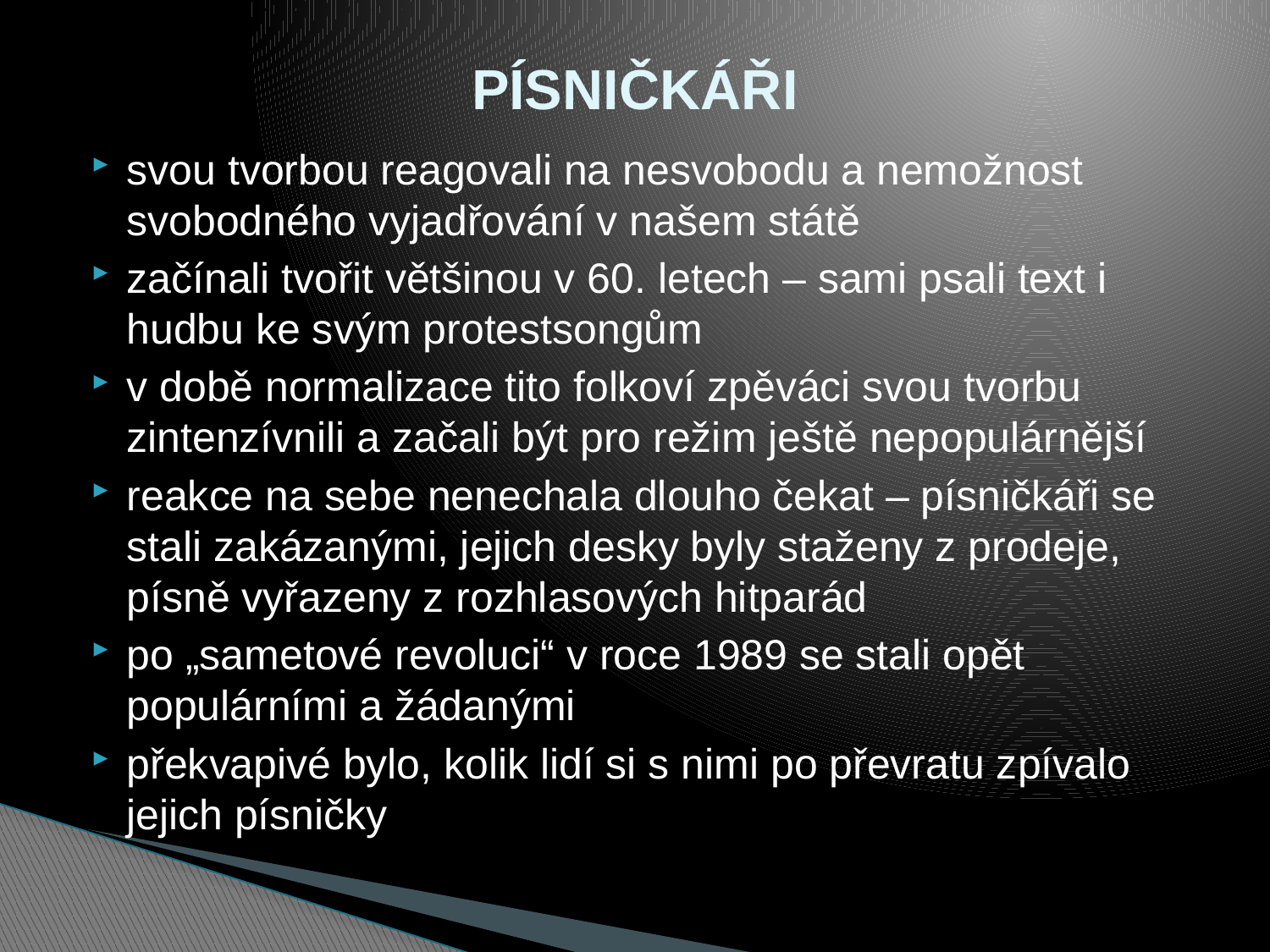

# PÍSNIČKÁŘI
svou tvorbou reagovali na nesvobodu a nemožnost svobodného vyjadřování v našem státě
začínali tvořit většinou v 60. letech – sami psali text i hudbu ke svým protestsongům
v době normalizace tito folkoví zpěváci svou tvorbu zintenzívnili a začali být pro režim ještě nepopulárnější
reakce na sebe nenechala dlouho čekat – písničkáři se stali zakázanými, jejich desky byly staženy z prodeje, písně vyřazeny z rozhlasových hitparád
po „sametové revoluci“ v roce 1989 se stali opět populárními a žádanými
překvapivé bylo, kolik lidí si s nimi po převratu zpívalo jejich písničky